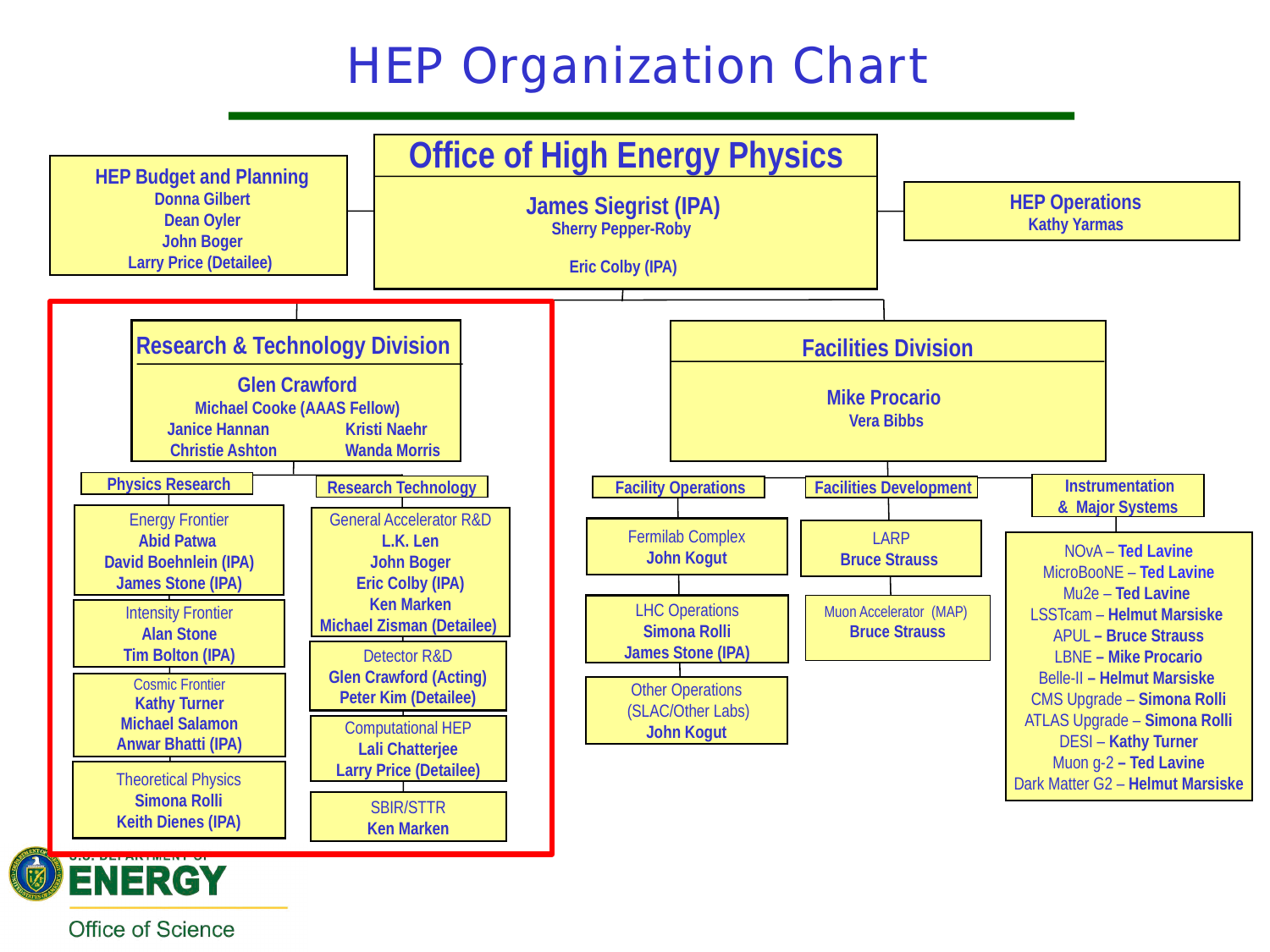

HEP Organization Chart
Office of High Energy Physics

HEP Budget and Planning
Donna Gilbert
Dean Oyler
John Boger
Larry Price (Detailee)

HEP Operations
Kathy Yarmas
James Siegrist (IPA)
Sherry Pepper-Roby

Eric Colby (IPA)

Research & Technology Division
Facilities Division

Glen Crawford
Michael Cooke (AAAS Fellow)
    Janice Hannan                   Kristi Naehr
    Christie Ashton                 Wanda Morris
Mike Procario
Vera Bibbs
 Physics Research
 Instrumentation
&  Major Systems

Research Technology
 Facility Operations
 Facilities Development

Energy Frontier
Abid Patwa
David Boehnlein (IPA)
James Stone (IPA)
General Accelerator R&D
L.K. Len
John Boger
Eric Colby (IPA)
Ken Marken
Michael Zisman (Detailee)
Fermilab Complex
John Kogut
LARP
Bruce Strauss

NOvA – Ted Lavine
MicroBooNE – Ted Lavine
Mu2e – Ted Lavine
LSSTcam – Helmut Marsiske
APUL – Bruce Strauss
LBNE – Mike Procario
Belle-II – Helmut Marsiske
CMS Upgrade – Simona Rolli
ATLAS Upgrade – Simona Rolli
DESI – Kathy Turner
Muon g-2 – Ted Lavine
Dark Matter G2 – Helmut Marsiske

LHC Operations
Simona Rolli
James Stone (IPA)

Muon Accelerator  (MAP)
Bruce Strauss

Intensity Frontier
Alan Stone
Tim Bolton (IPA)

Detector R&D
Glen Crawford (Acting)
Peter Kim (Detailee)
Cosmic Frontier
Kathy Turner
Michael Salamon
Anwar Bhatti (IPA)
Other Operations
 (SLAC/Other Labs)
John Kogut

Computational HEP
Lali Chatterjee
Larry Price (Detailee)

Theoretical Physics
Simona Rolli
Keith Dienes (IPA)
SBIR/STTR
Ken Marken